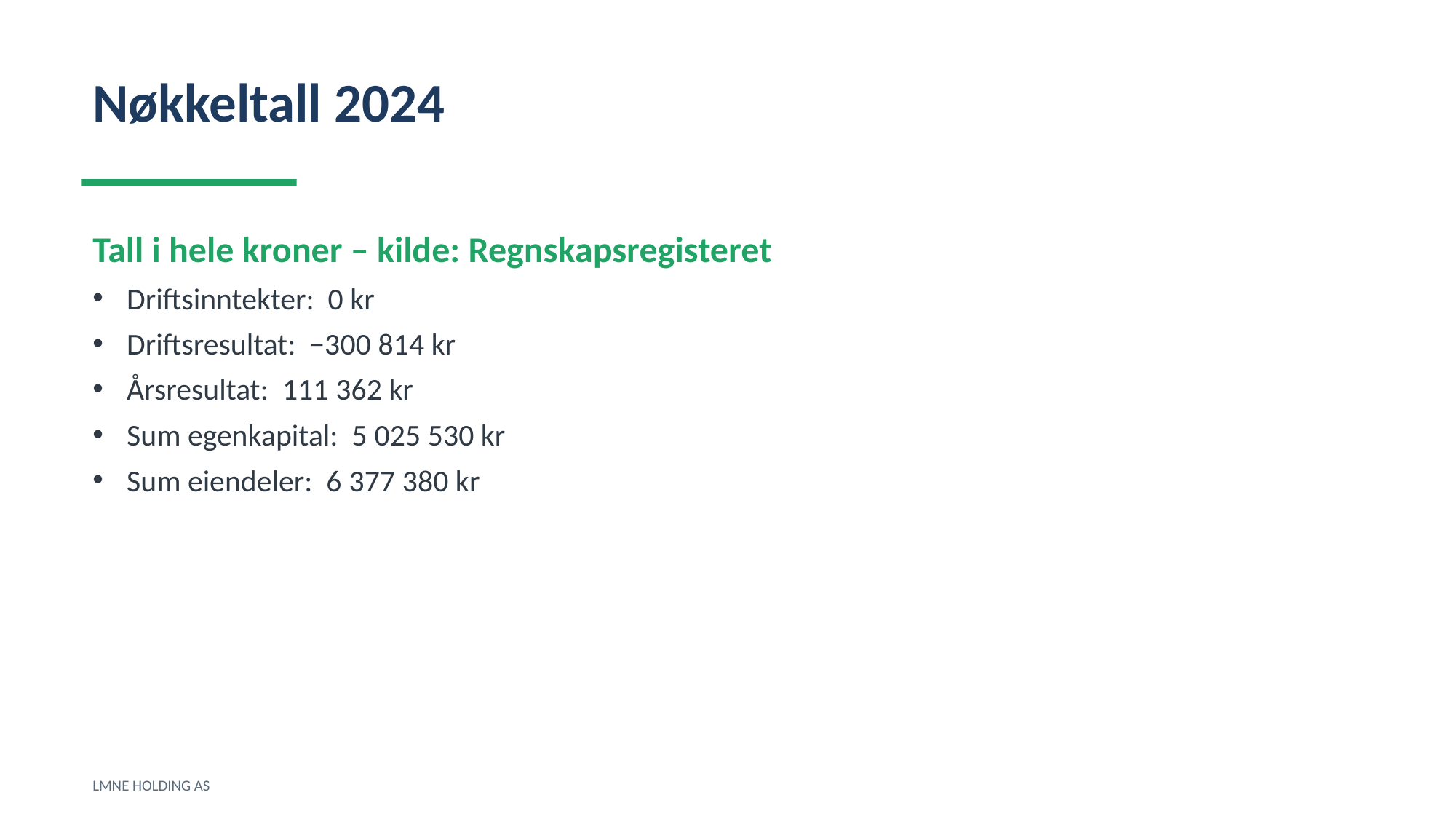

Nøkkeltall 2024

Tall i hele kroner – kilde: Regnskapsregisteret
Driftsinntekter:  0 kr
Driftsresultat:  −300 814 kr
Årsresultat:  111 362 kr
Sum egenkapital:  5 025 530 kr
Sum eiendeler:  6 377 380 kr
LMNE HOLDING AS